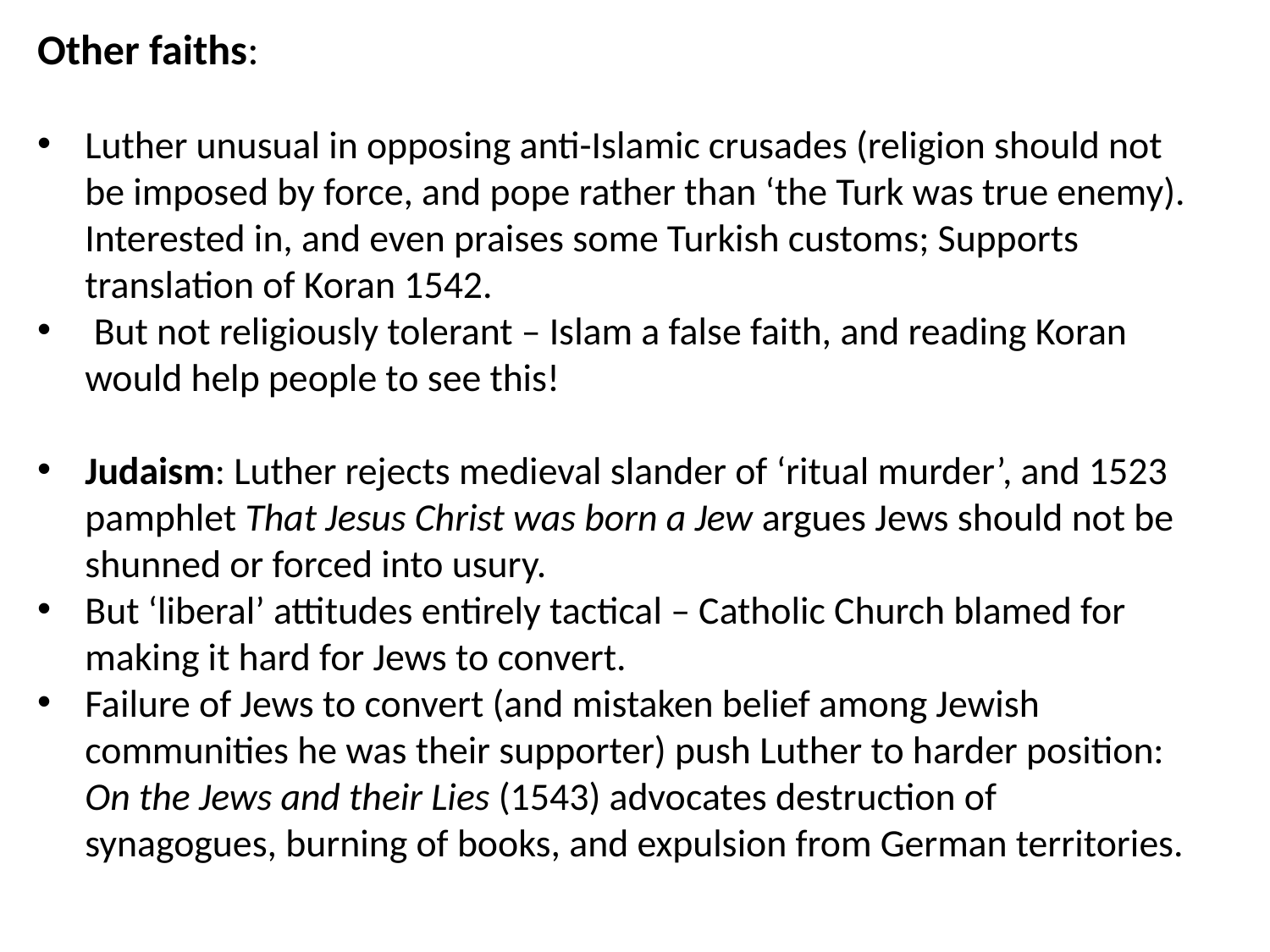

Other faiths:

Luther unusual in opposing anti-Islamic crusades (religion should not be imposed by force, and pope rather than ‘the Turk was true enemy). Interested in, and even praises some Turkish customs; Supports translation of Koran 1542.
 But not religiously tolerant – Islam a false faith, and reading Koran would help people to see this!

Judaism: Luther rejects medieval slander of ‘ritual murder’, and 1523 pamphlet That Jesus Christ was born a Jew argues Jews should not be shunned or forced into usury.
But ‘liberal’ attitudes entirely tactical – Catholic Church blamed for making it hard for Jews to convert.
Failure of Jews to convert (and mistaken belief among Jewish communities he was their supporter) push Luther to harder position: On the Jews and their Lies (1543) advocates destruction of synagogues, burning of books, and expulsion from German territories.